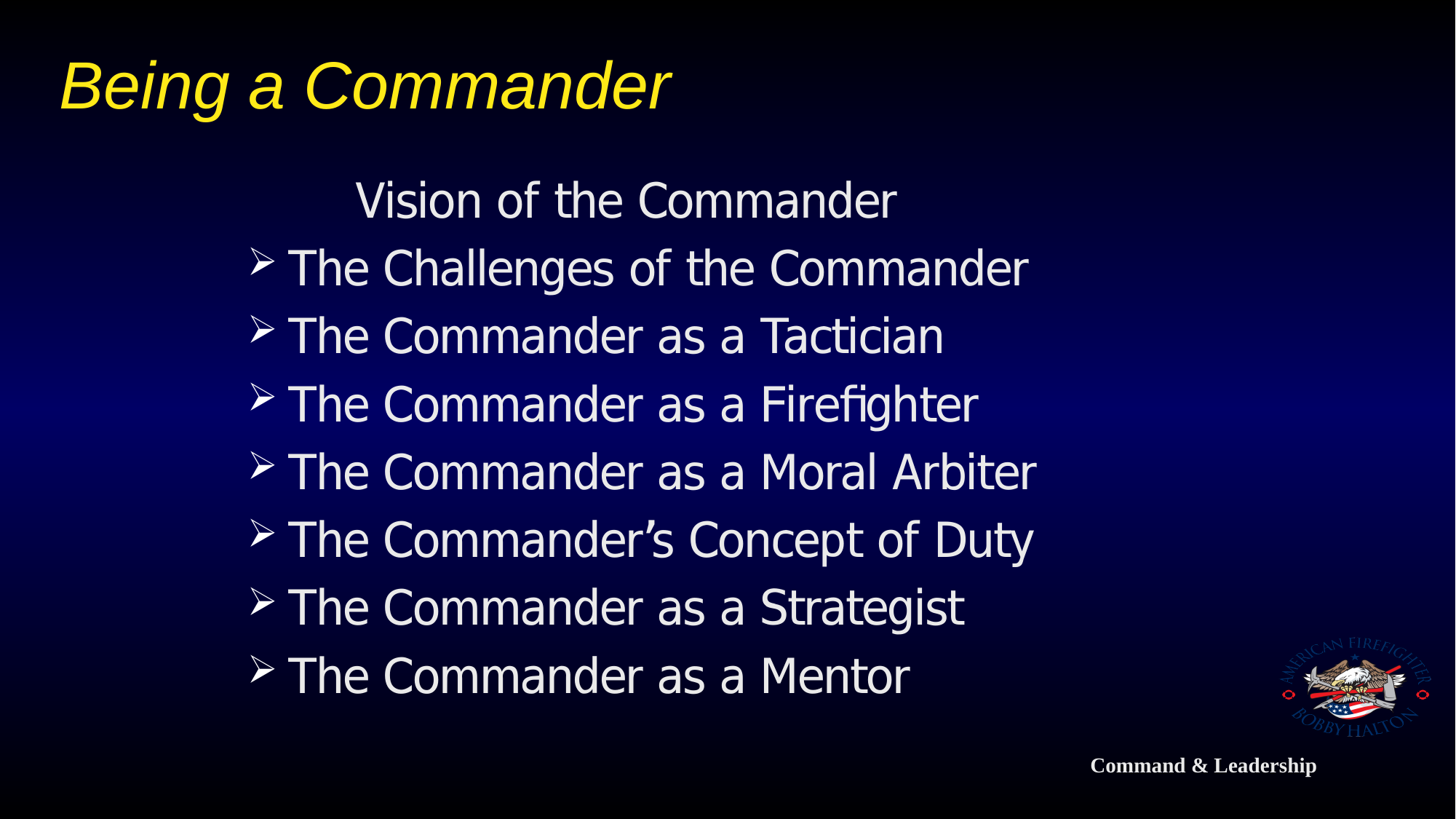

# Being a Commander
	Vision of the Commander
The Challenges of the Commander
The Commander as a Tactician
The Commander as a Firefighter
The Commander as a Moral Arbiter
The Commander’s Concept of Duty
The Commander as a Strategist
The Commander as a Mentor
Command & Leadership